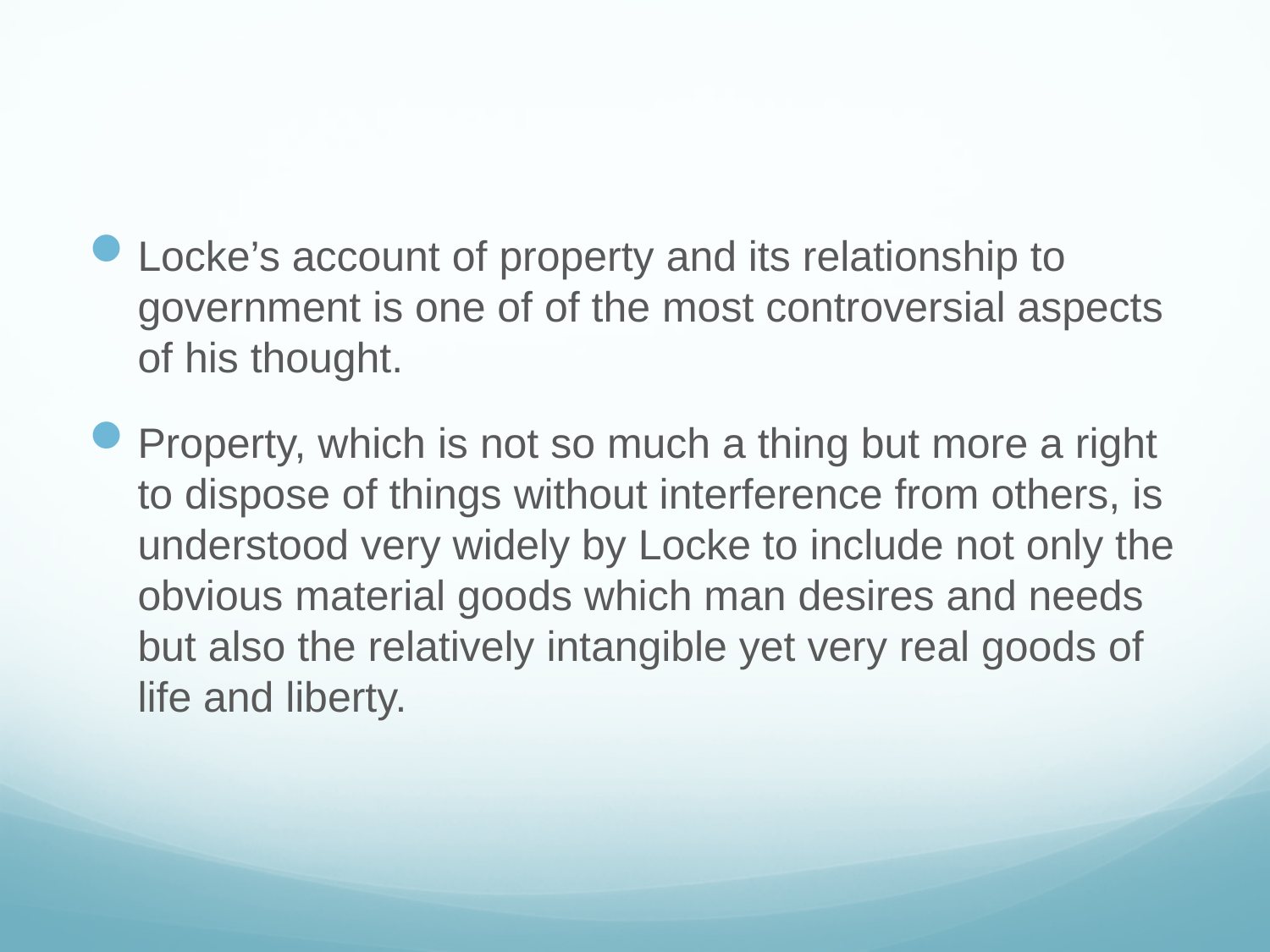

#
Locke’s account of property and its relationship to government is one of of the most controversial aspects of his thought.
Property, which is not so much a thing but more a right to dispose of things without interference from others, is understood very widely by Locke to include not only the obvious material goods which man desires and needs but also the relatively intangible yet very real goods of life and liberty.